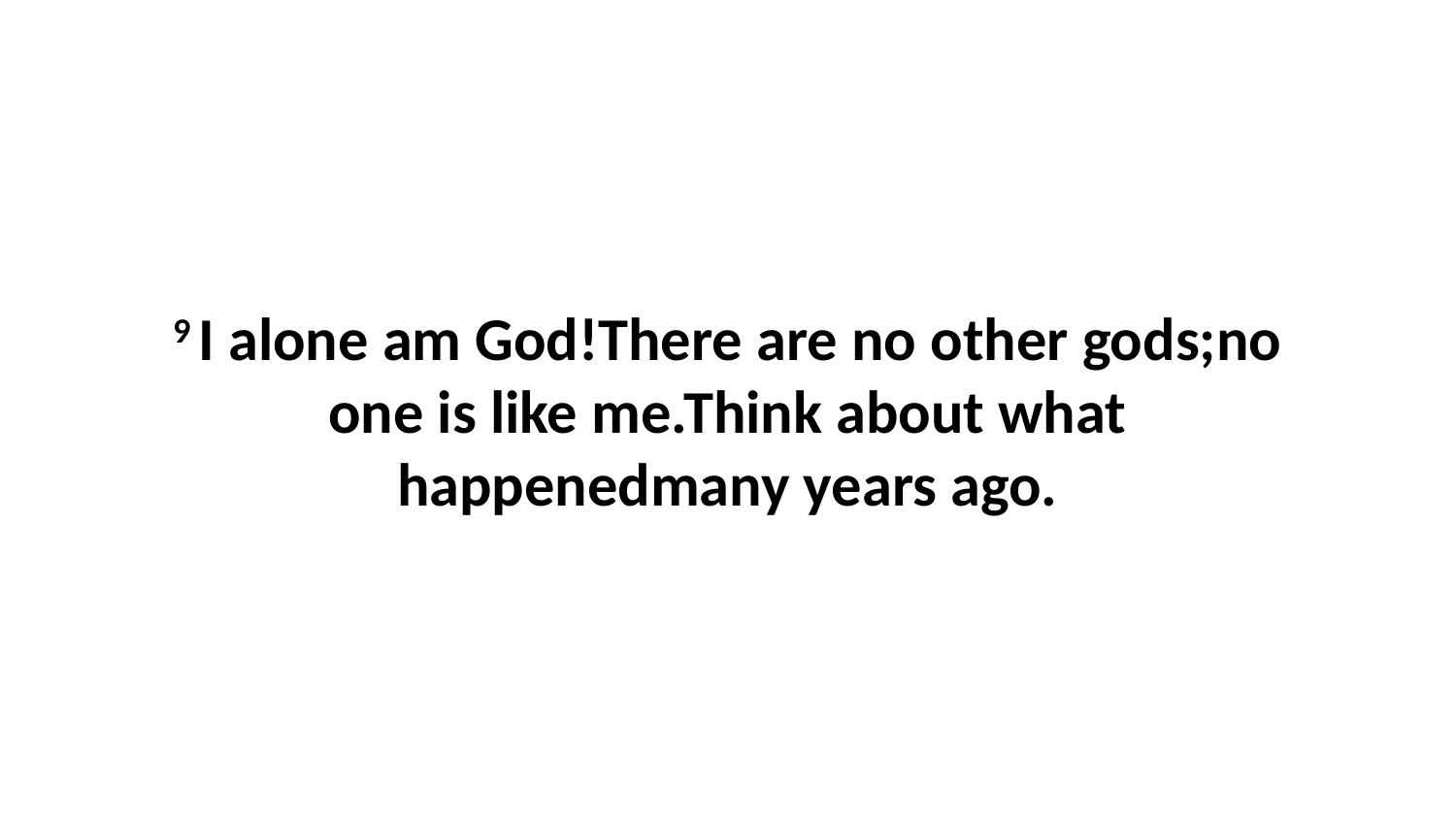

9 I alone am God!There are no other gods;no one is like me.Think about what happenedmany years ago.